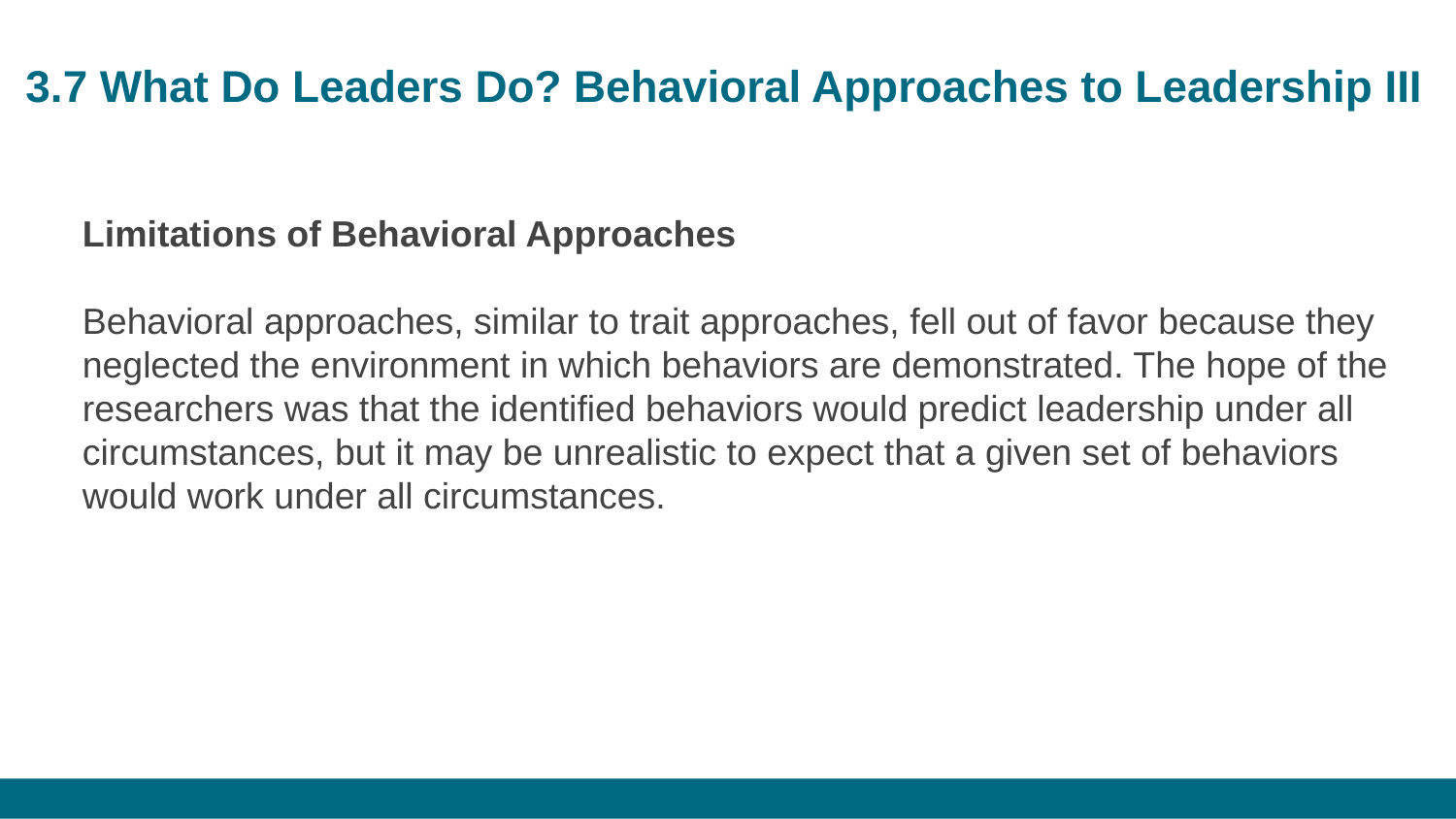

# 3.7 What Do Leaders Do? Behavioral Approaches to Leadership III
Limitations of Behavioral Approaches

Behavioral approaches, similar to trait approaches, fell out of favor because they neglected the environment in which behaviors are demonstrated. The hope of the researchers was that the identified behaviors would predict leadership under all circumstances, but it may be unrealistic to expect that a given set of behaviors would work under all circumstances.